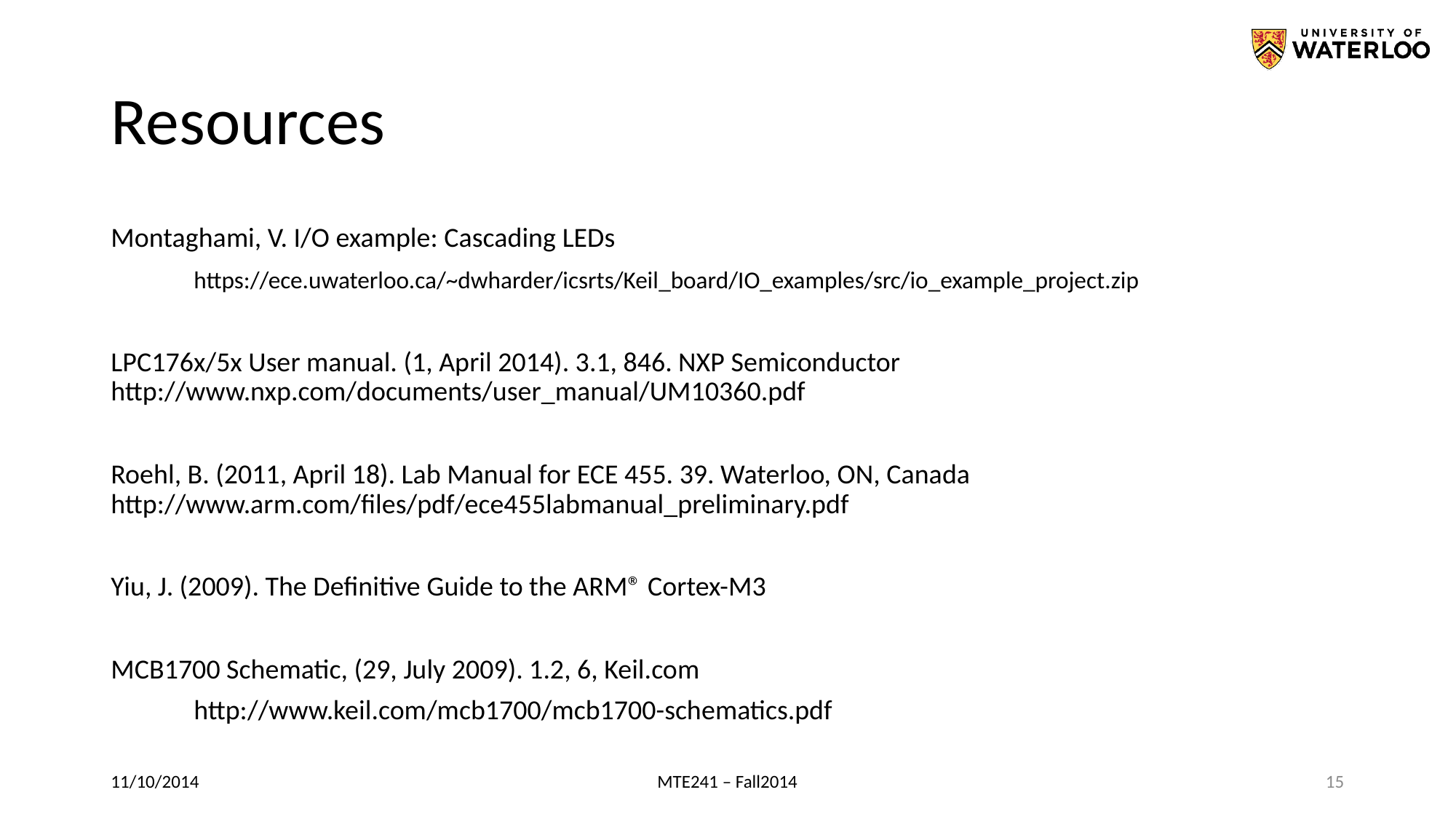

# Resources
Montaghami, V. I/O example: Cascading LEDs
	https://ece.uwaterloo.ca/~dwharder/icsrts/Keil_board/IO_examples/src/io_example_project.zip

LPC176x/5x User manual. (1, April 2014). 3.1, 846. NXP Semiconductor	http://www.nxp.com/documents/user_manual/UM10360.pdf

Roehl, B. (2011, April 18). Lab Manual for ECE 455. 39. Waterloo, ON, Canada	http://www.arm.com/files/pdf/ece455labmanual_preliminary.pdf

Yiu, J. (2009). The Definitive Guide to the ARM® Cortex-M3

MCB1700 Schematic, (29, July 2009). 1.2, 6, Keil.com
	http://www.keil.com/mcb1700/mcb1700-schematics.pdf
11/10/2014
MTE241 – Fall2014
15